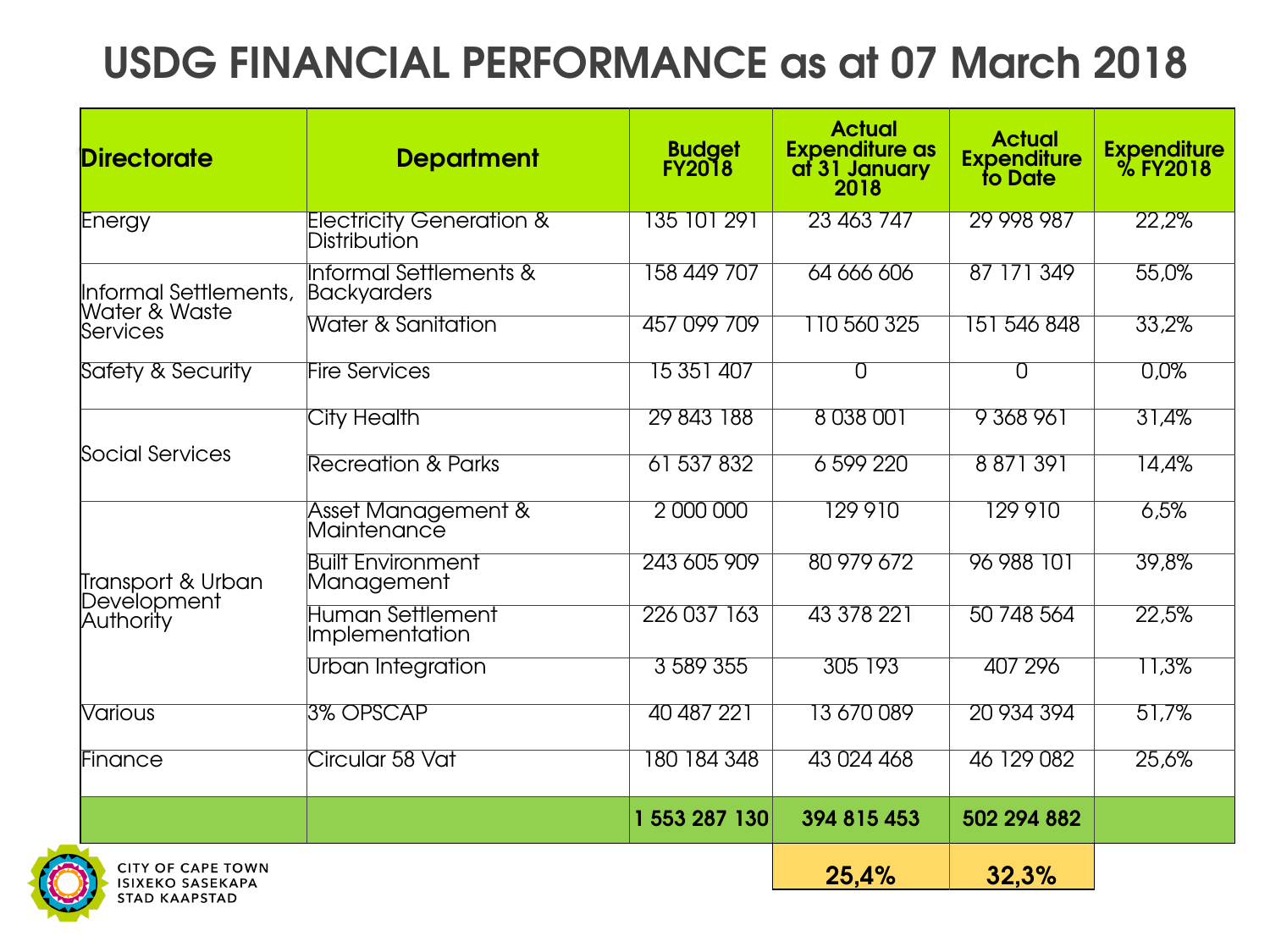

# USDG FINANCIAL PERFORMANCE as at 07 March 2018
| Directorate | Department | Budget FY2018 | Actual Expenditure as at 31 January 2018 | Actual Expenditure to Date | Expenditure % FY2018 |
| --- | --- | --- | --- | --- | --- |
| Energy | Electricity Generation & Distribution | 135 101 291 | 23 463 747 | 29 998 987 | 22,2% |
| Informal Settlements, Water & Waste Services | Informal Settlements & Backyarders | 158 449 707 | 64 666 606 | 87 171 349 | 55,0% |
|  | Water & Sanitation | 457 099 709 | 110 560 325 | 151 546 848 | 33,2% |
| Safety & Security | Fire Services | 15 351 407 | 0 | 0 | 0,0% |
| Social Services | City Health | 29 843 188 | 8 038 001 | 9 368 961 | 31,4% |
|  | Recreation & Parks | 61 537 832 | 6 599 220 | 8 871 391 | 14,4% |
| Transport & Urban Development Authority | Asset Management & Maintenance | 2 000 000 | 129 910 | 129 910 | 6,5% |
|  | Built Environment Management | 243 605 909 | 80 979 672 | 96 988 101 | 39,8% |
|  | Human Settlement Implementation | 226 037 163 | 43 378 221 | 50 748 564 | 22,5% |
|  | Urban Integration | 3 589 355 | 305 193 | 407 296 | 11,3% |
| Various | 3% OPSCAP | 40 487 221 | 13 670 089 | 20 934 394 | 51,7% |
| Finance | Circular 58 Vat | 180 184 348 | 43 024 468 | 46 129 082 | 25,6% |
|  |  | 1 553 287 130 | 394 815 453 | 502 294 882 |  |
|  |  |  | 25,4% | 32,3% |  |